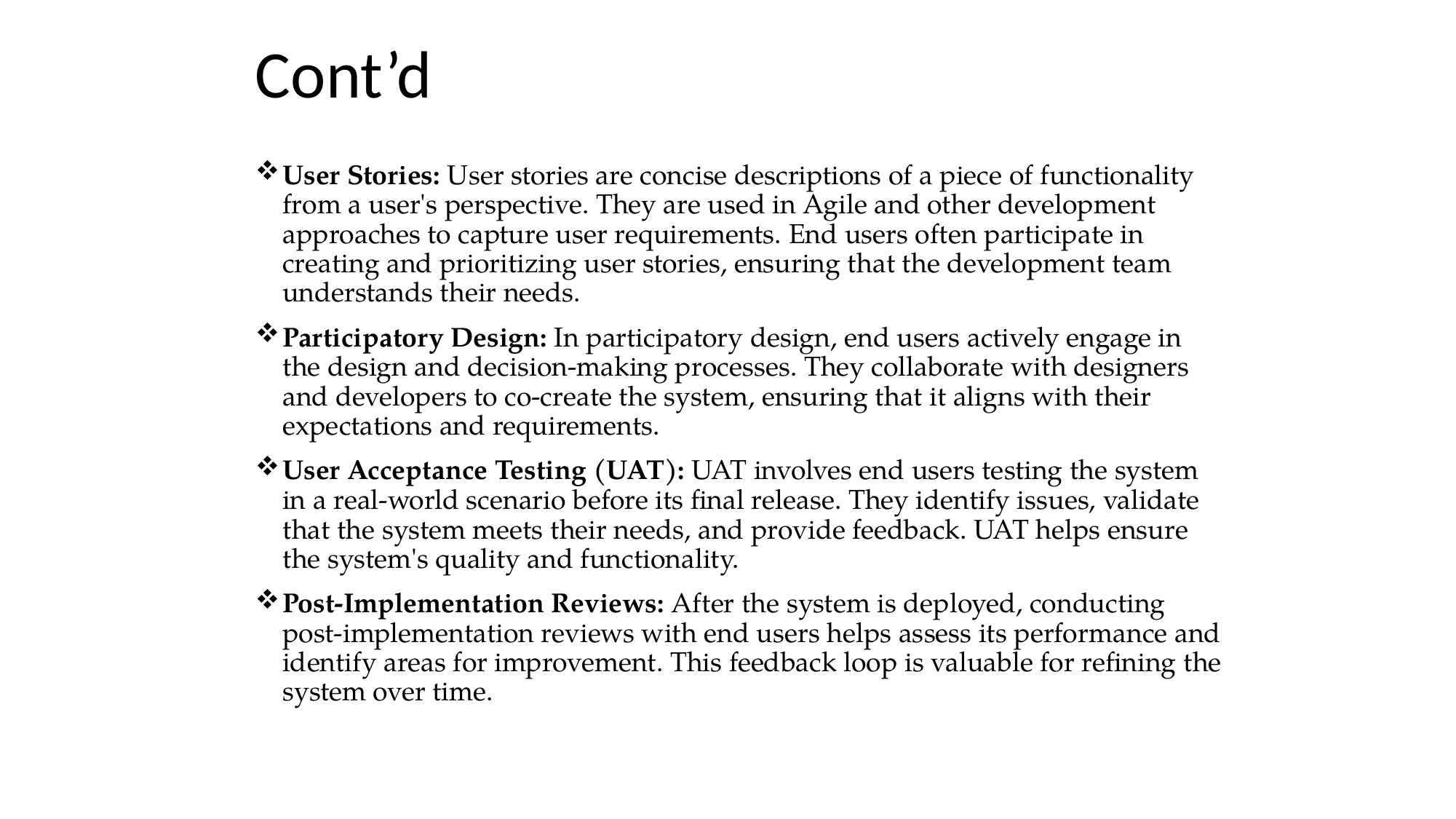

# Cont’d
User Stories: User stories are concise descriptions of a piece of functionality from a user's perspective. They are used in Agile and other development approaches to capture user requirements. End users often participate in creating and prioritizing user stories, ensuring that the development team understands their needs.
Participatory Design: In participatory design, end users actively engage in the design and decision-making processes. They collaborate with designers and developers to co-create the system, ensuring that it aligns with their expectations and requirements.
User Acceptance Testing (UAT): UAT involves end users testing the system in a real-world scenario before its final release. They identify issues, validate that the system meets their needs, and provide feedback. UAT helps ensure the system's quality and functionality.
Post-Implementation Reviews: After the system is deployed, conducting post-implementation reviews with end users helps assess its performance and identify areas for improvement. This feedback loop is valuable for refining the system over time.